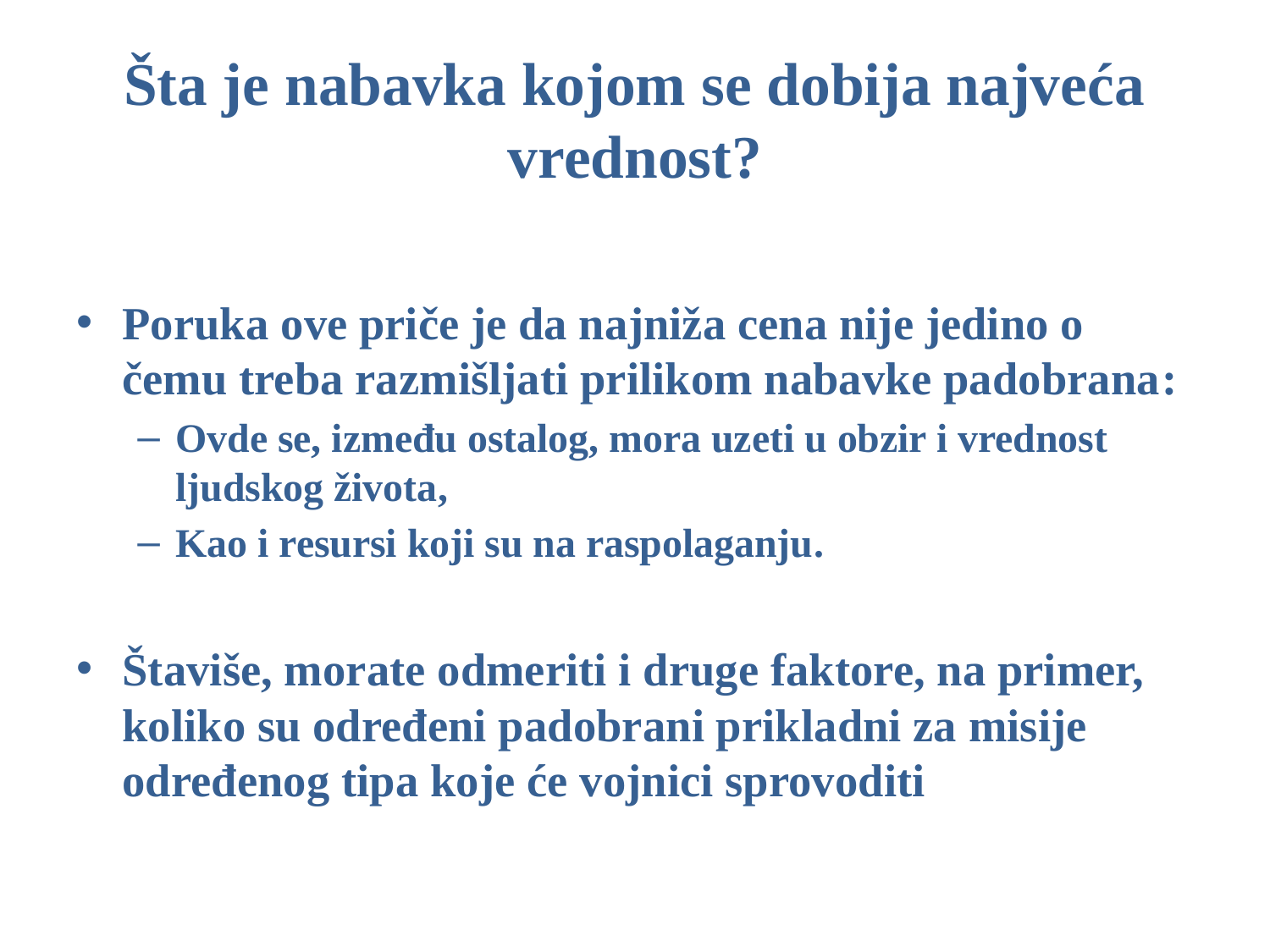

# Šta je nabavka kojom se dobija najveća vrednost?

Poruka ove priče je da najniža cena nije jedino o čemu treba razmišljati prilikom nabavke padobrana:
Ovde se, između ostalog, mora uzeti u obzir i vrednost ljudskog života,
Kao i resursi koji su na raspolaganju.

Štaviše, morate odmeriti i druge faktore, na primer, koliko su određeni padobrani prikladni za misije određenog tipa koje će vojnici sprovoditi
7